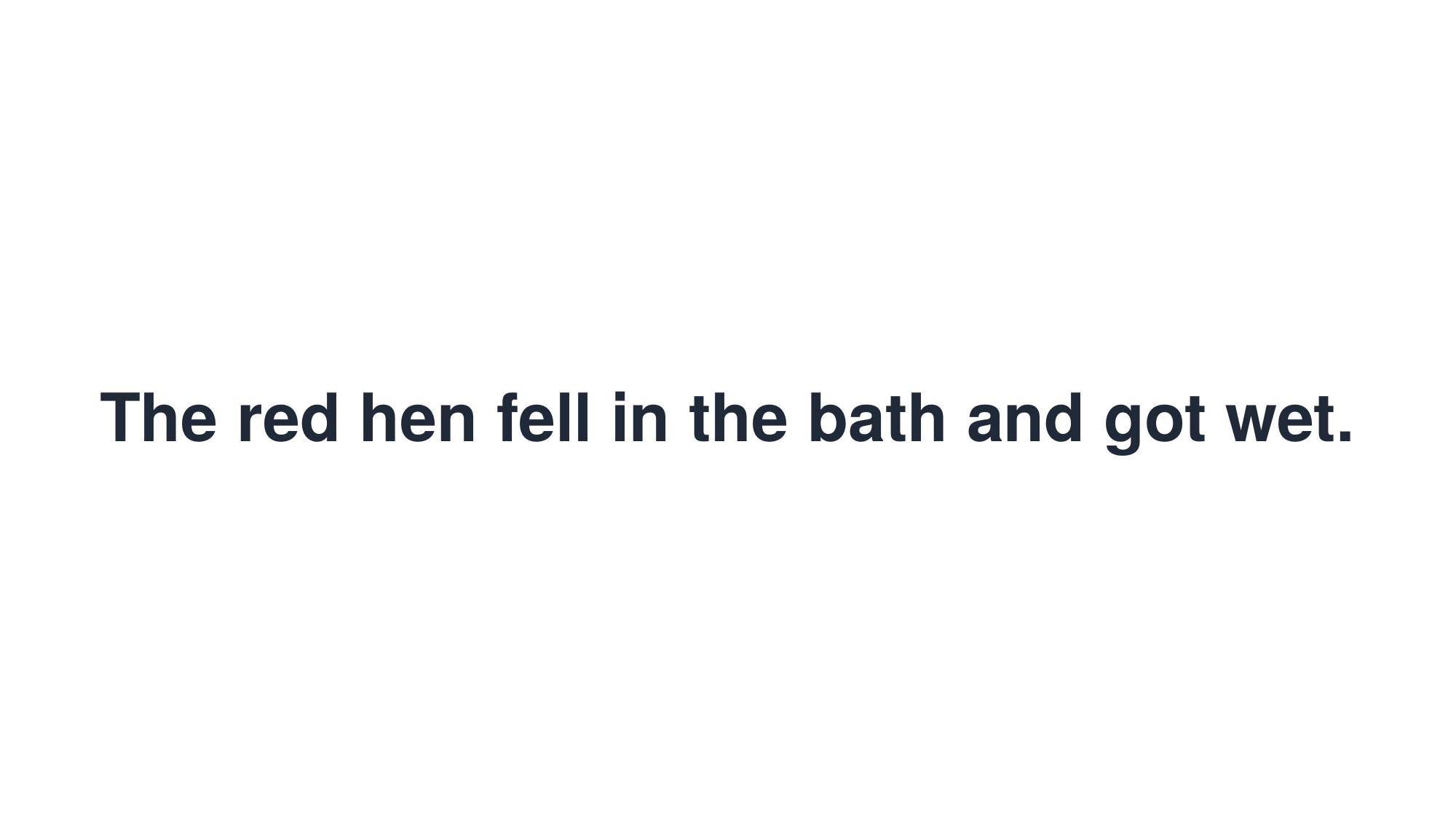

The red hen fell in the bath and got wet.